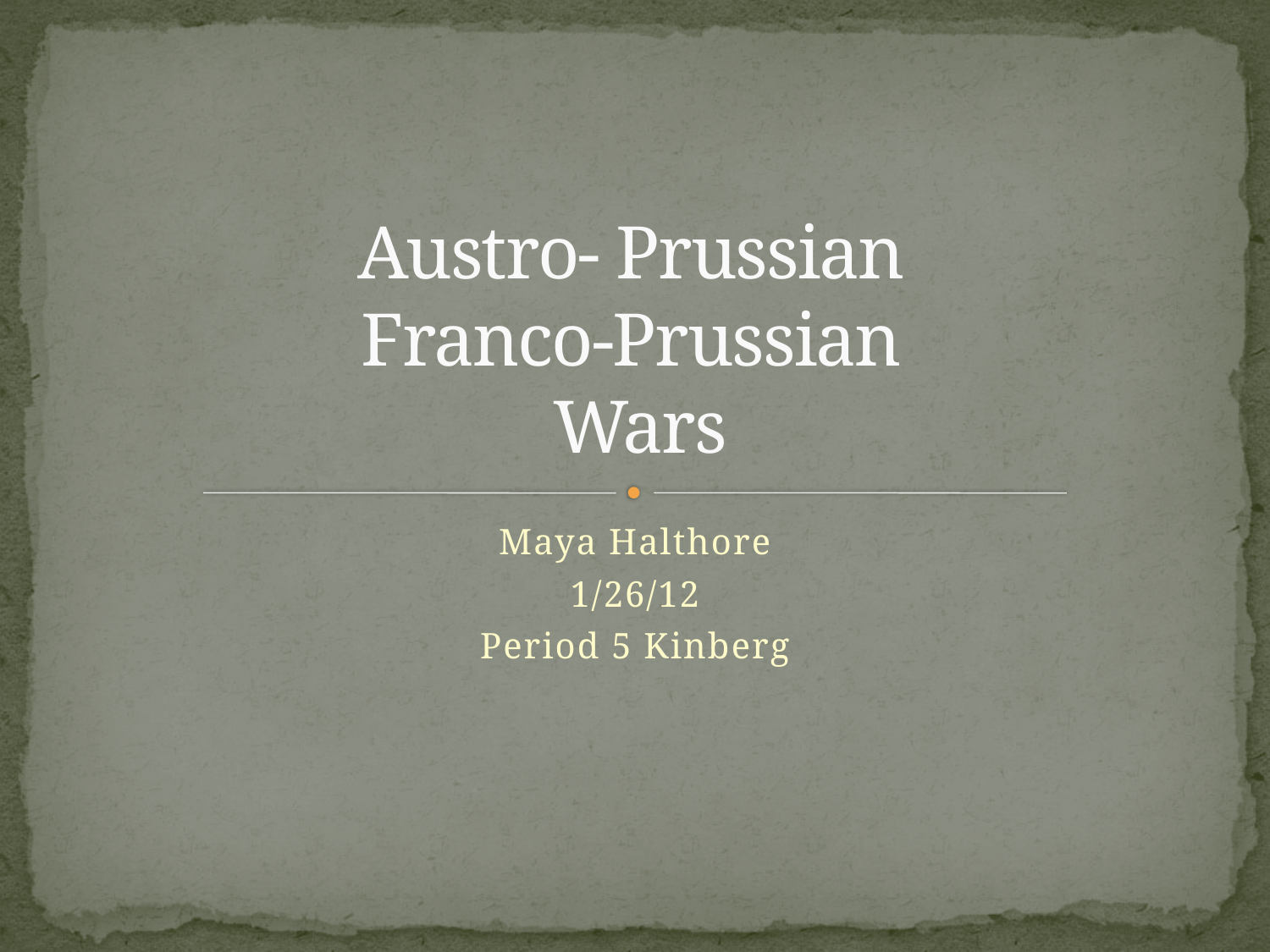

# Austro- Prussian Franco-Prussian Wars
Maya Halthore
1/26/12
Period 5 Kinberg